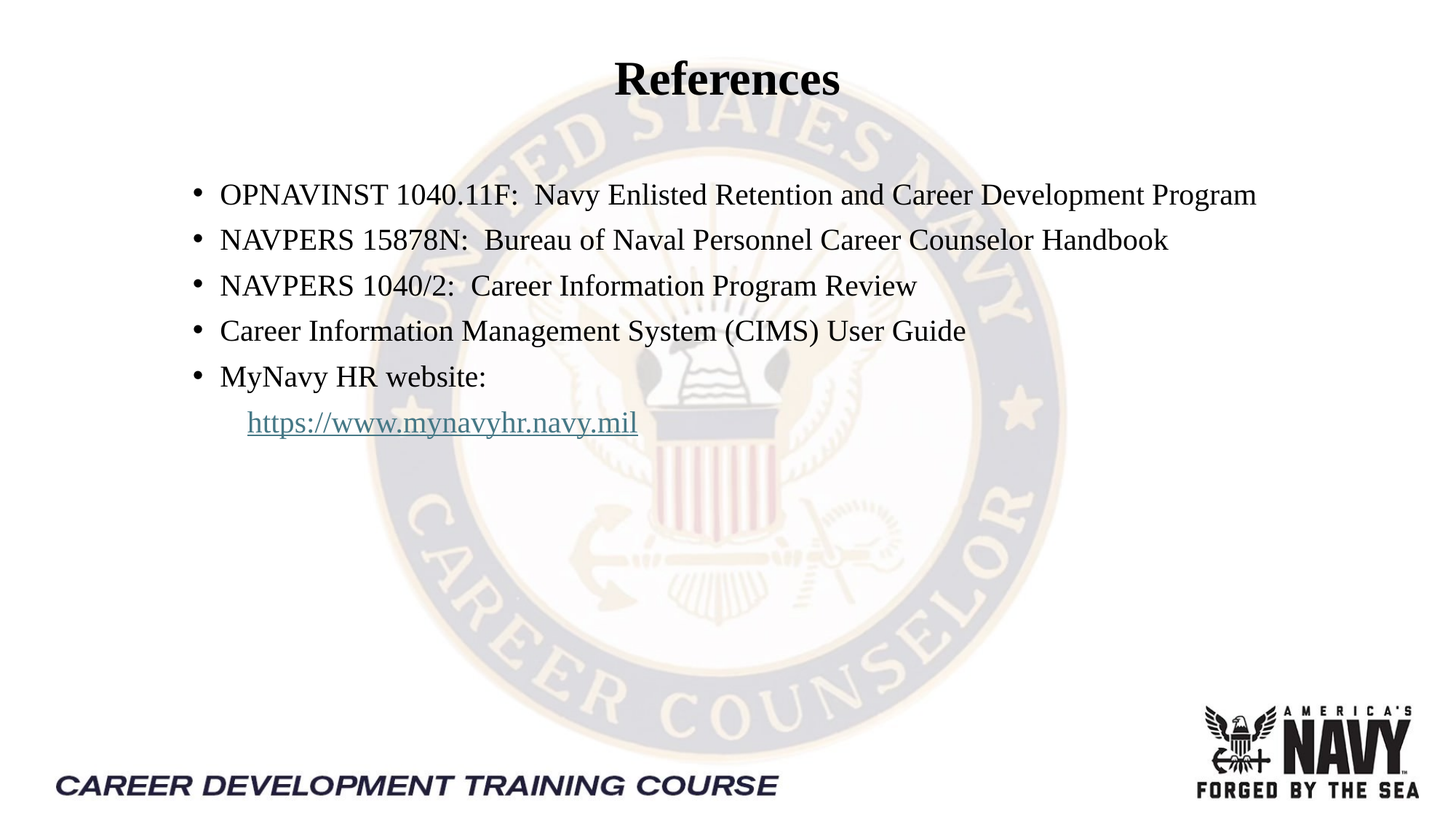

# References
OPNAVINST 1040.11F:  Navy Enlisted Retention and Career Development Program
NAVPERS 15878N:  Bureau of Naval Personnel Career Counselor Handbook
NAVPERS 1040/2:  Career Information Program Review
Career Information Management System (CIMS) User Guide
MyNavy HR website:
https://www.mynavyhr.navy.mil